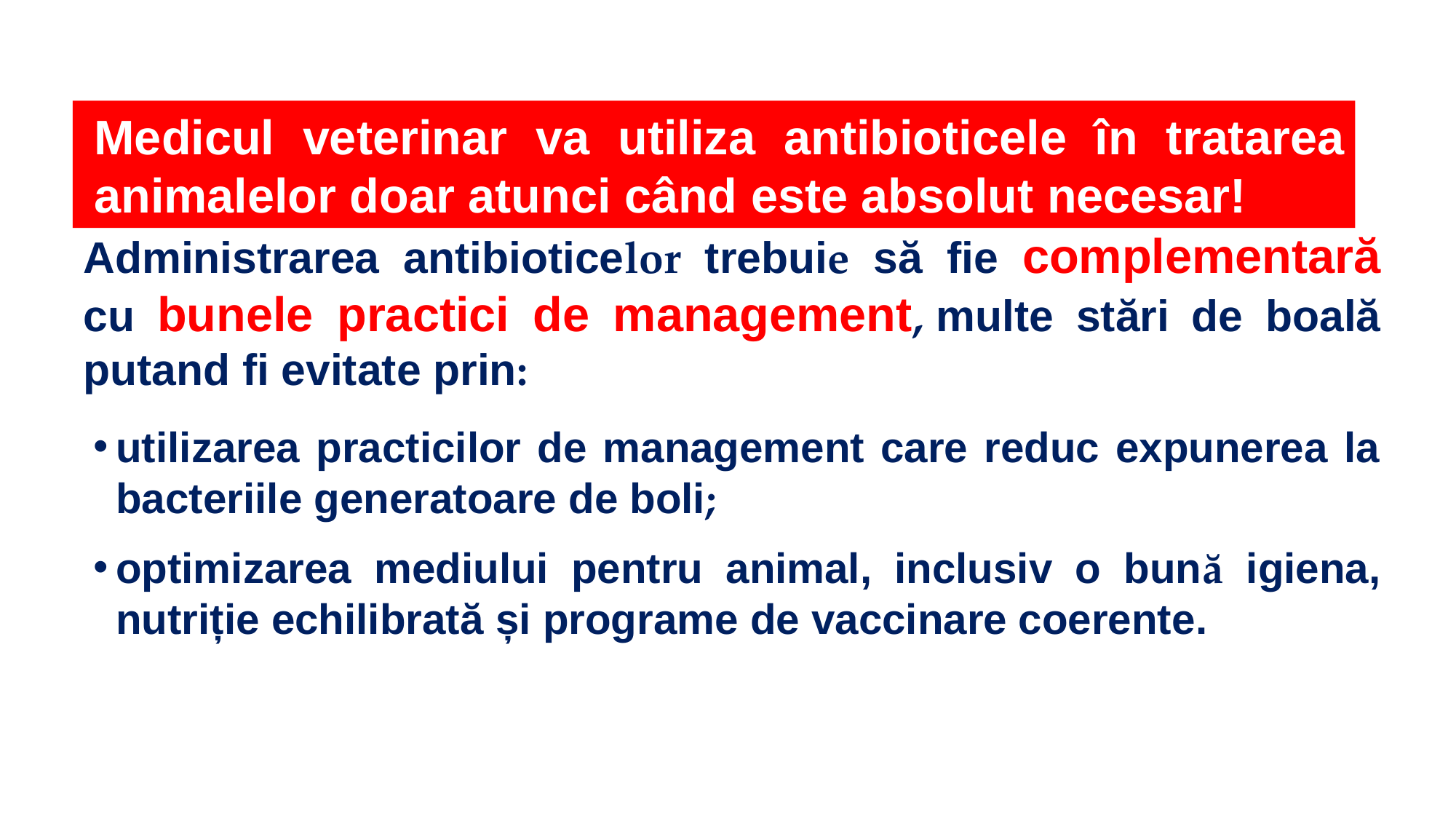

Medicul veterinar va utiliza antibioticele în tratarea animalelor doar atunci când este absolut necesar!
Administrarea antibioticelor trebuie să fie complementară cu bunele practici de management, multe stări de boală putand fi evitate prin:

utilizarea practicilor de management care reduc expunerea la bacteriile generatoare de boli;

optimizarea mediului pentru animal, inclusiv o bună igiena, nutriție echilibrată și programe de vaccinare coerente.